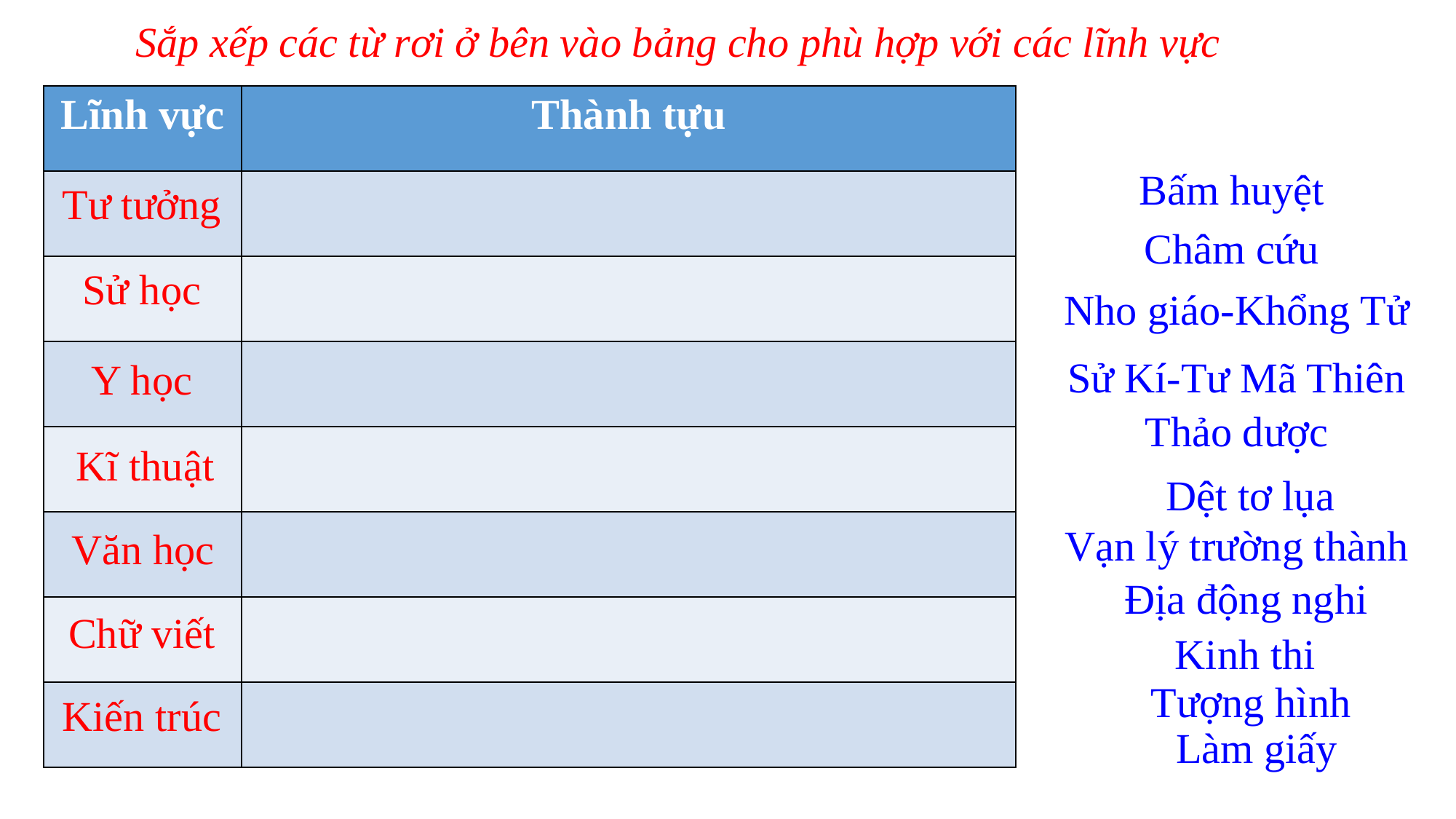

Sắp xếp các từ rơi ở bên vào bảng cho phù hợp với các lĩnh vực
| Lĩnh vực | Thành tựu |
| --- | --- |
|  |  |
|  |  |
|  |  |
|  |  |
|  |  |
|  |  |
|  |  |
Bấm huyệt
Tư tưởng
Châm cứu
Sử học
Nho giáo-Khổng Tử
Sử Kí-Tư Mã Thiên
Y học
Thảo dược
Kĩ thuật
Dệt tơ lụa
Vạn lý trường thành
Văn học
Địa động nghi
Chữ viết
Kinh thi
Tượng hình
Kiến trúc
Làm giấy